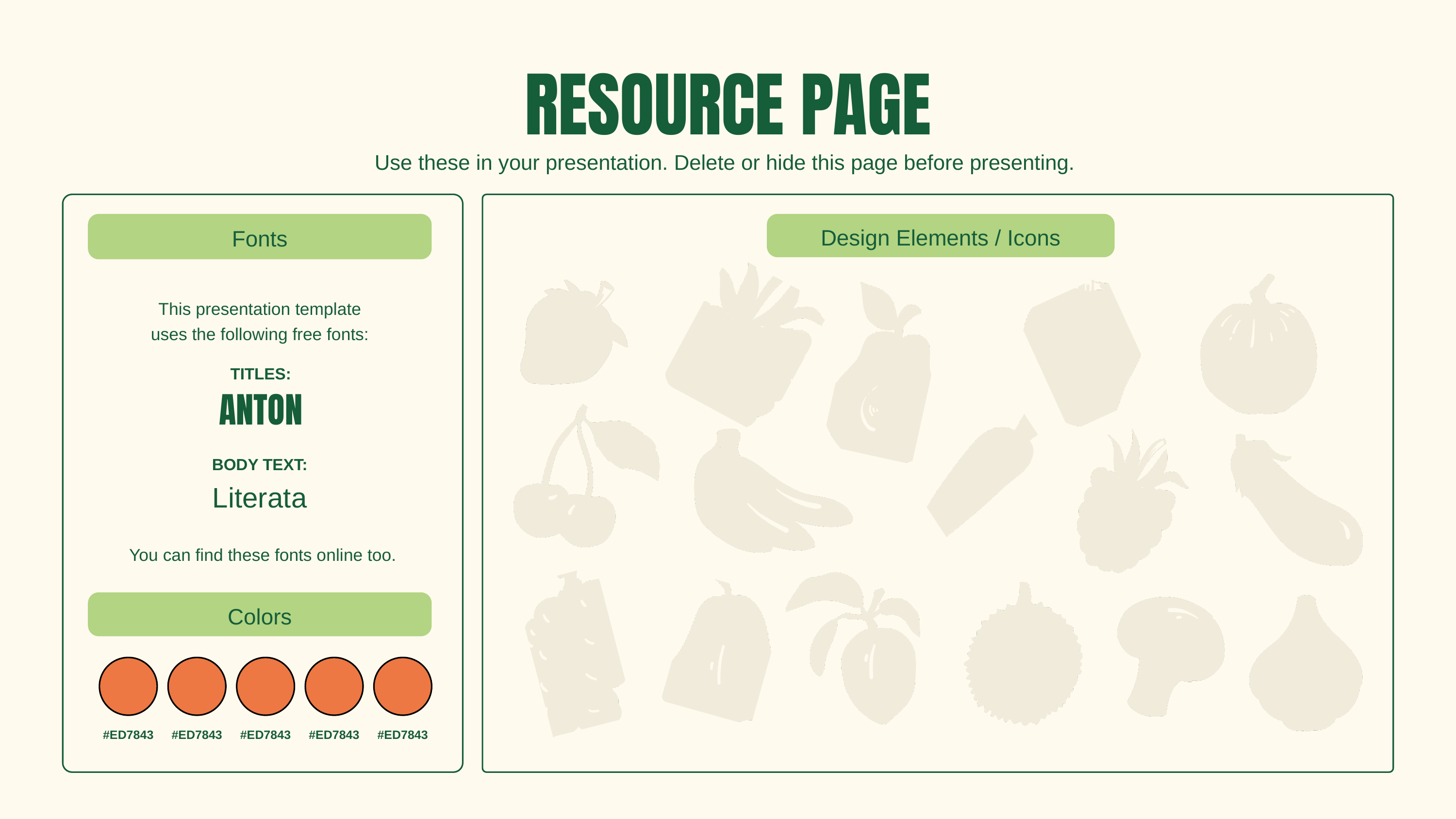

RESOURCE PAGE
Use these in your presentation. Delete or hide this page before presenting.

Fonts

Design Elements / Icons

This presentation template
uses the following free fonts:
TITLES:
ANTON

BODY TEXT:
Literata
You can find these fonts online too.

Colors

#ED7843
#ED7843
#ED7843
#ED7843
#ED7843